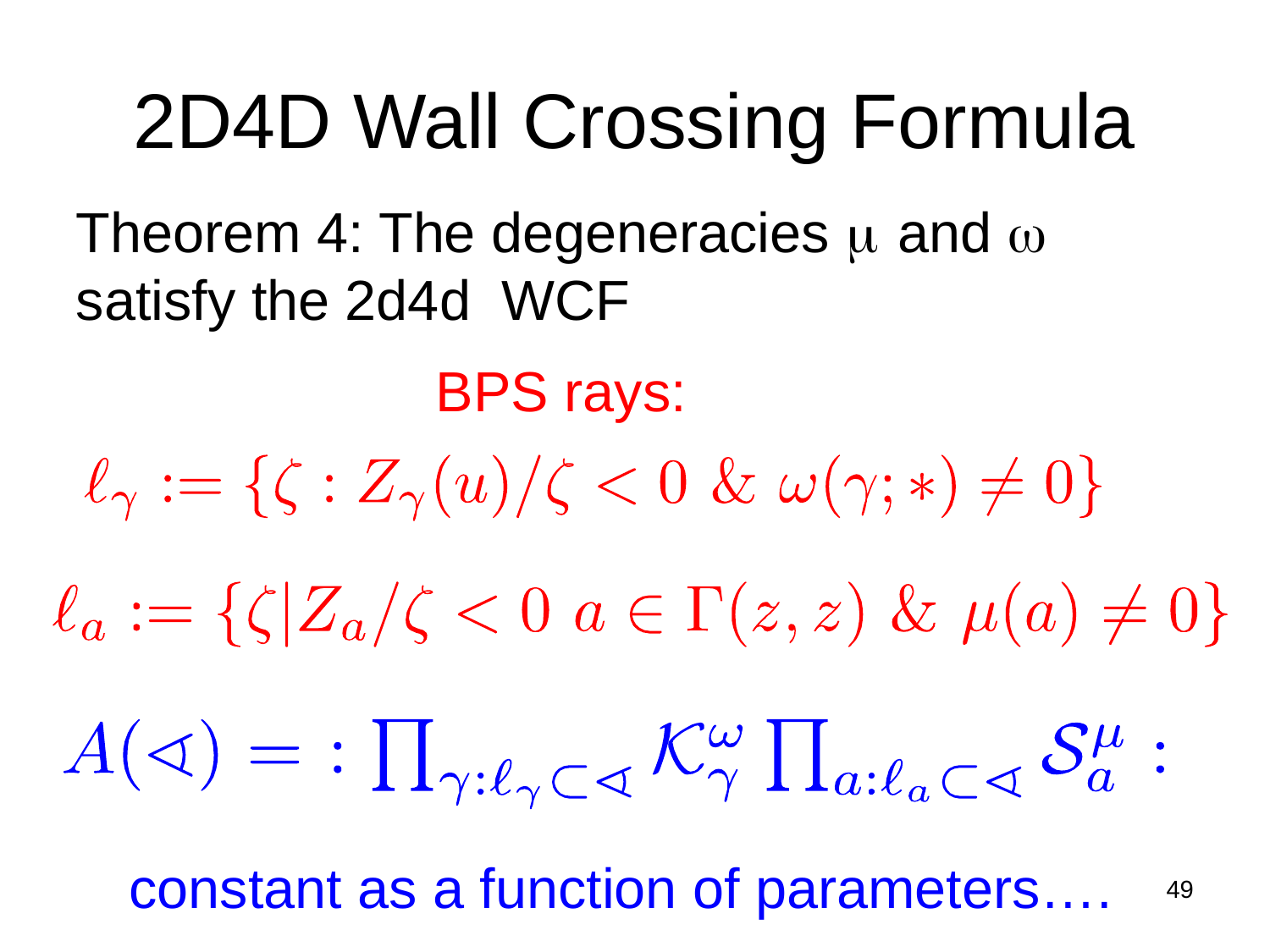

# 2D4D Wall Crossing Formula
Theorem 4: The degeneracies μ  and ω  satisfy the 2d4d  WCF
BPS rays:

constant as a function of parameters….
49